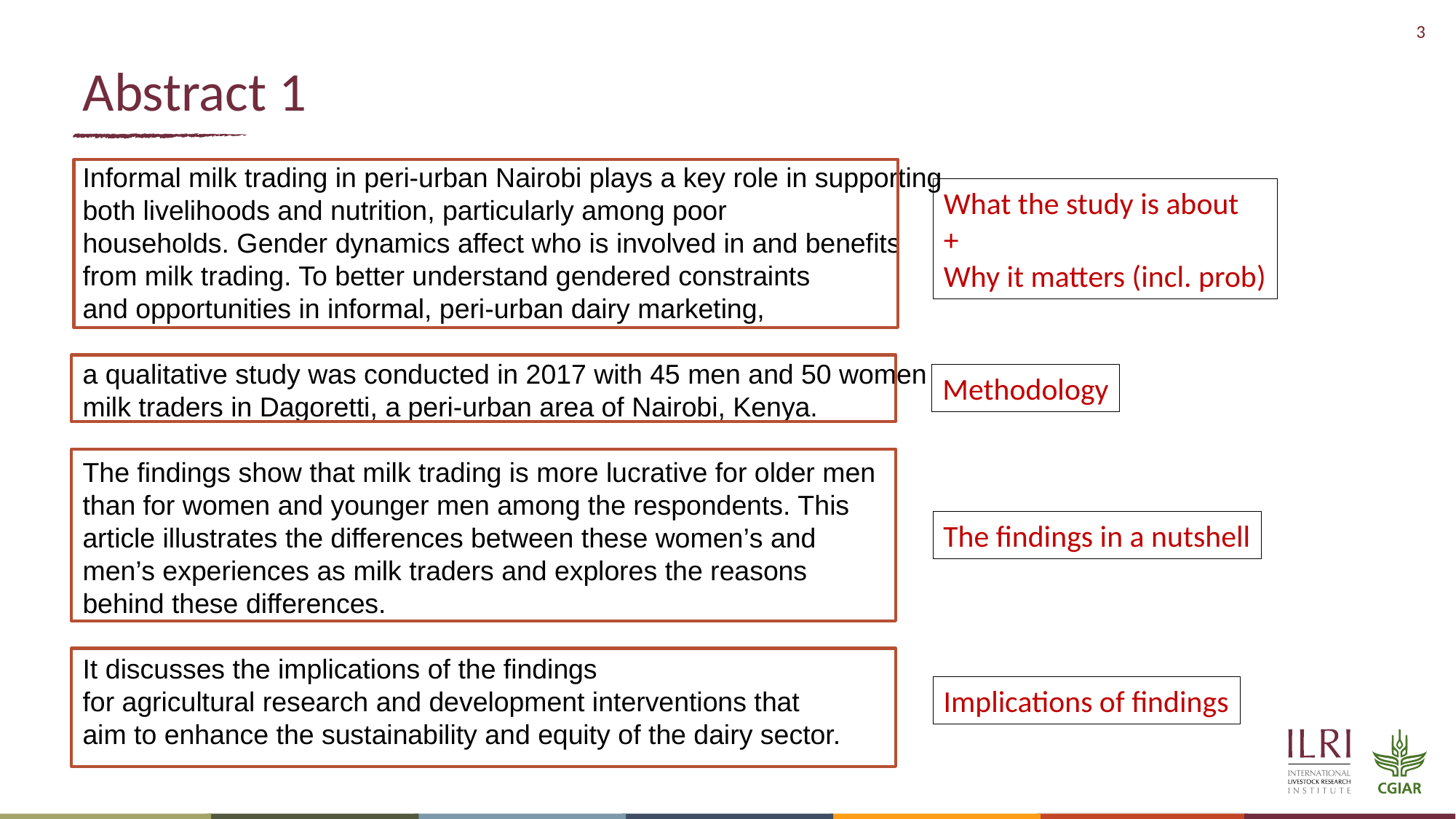

# Abstract 1

Informal milk trading in peri-urban Nairobi plays a key role in supporting
both livelihoods and nutrition, particularly among poor
households. Gender dynamics affect who is involved in and benefits
from milk trading. To better understand gendered constraints
and opportunities in informal, peri-urban dairy marketing,

a qualitative study was conducted in 2017 with 45 men and 50 women
milk traders in Dagoretti, a peri-urban area of Nairobi, Kenya.

The findings show that milk trading is more lucrative for older men
than for women and younger men among the respondents. This
article illustrates the differences between these women’s and
men’s experiences as milk traders and explores the reasons
behind these differences.

It discusses the implications of the findings
for agricultural research and development interventions that
aim to enhance the sustainability and equity of the dairy sector.

What the study is about
+
Why it matters (incl. prob)

Methodology

The findings in a nutshell

Implications of findings